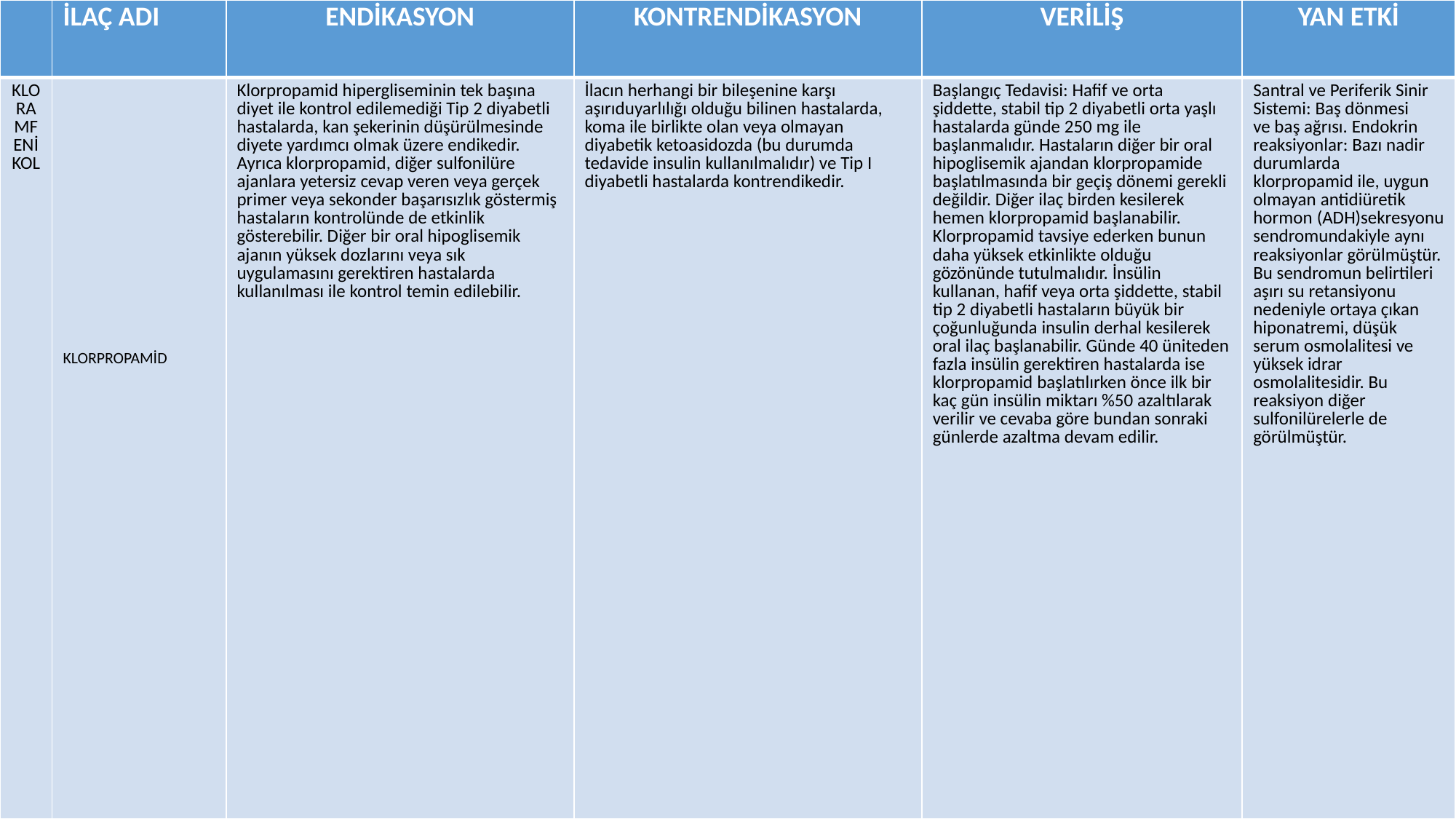

|  | İLAÇ ADI | ENDİKASYON | KONTRENDİKASYON | VERİLİŞ | YAN ETKİ |
| --- | --- | --- | --- | --- | --- |
| KLORAMFENİKOL | KLORPROPAMİD | Klorpropamid hipergliseminin tek başına diyet ile kontrol edilemediği Tip 2 diyabetli hastalarda, kan şekerinin düşürülmesinde diyete yardımcı olmak üzere endikedir. Ayrıca klorpropamid, diğer sulfonilüre ajanlara yetersiz cevap veren veya gerçek primer veya sekonder başarısızlık göstermiş hastaların kontrolünde de etkinlik gösterebilir. Diğer bir oral hipoglisemik ajanın yüksek dozlarını veya sık uygulamasını gerektiren hastalarda kullanılması ile kontrol temin edilebilir. | İlacın herhangi bir bileşenine karşı aşırıduyarlılığı olduğu bilinen hastalarda, koma ile birlikte olan veya olmayan diyabetik ketoasidozda (bu durumda tedavide insulin kullanılmalıdır) ve Tip I diyabetli hastalarda kontrendikedir. | Başlangıç Tedavisi: Hafif ve orta şiddette, stabil tip 2 diyabetli orta yaşlı hastalarda günde 250 mg ile başlanmalıdır. Hastaların diğer bir oral hipoglisemik ajandan klorpropamide başlatılmasında bir geçiş dönemi gerekli değildir. Diğer ilaç birden kesilerek hemen klorpropamid başlanabilir. Klorpropamid tavsiye ederken bunun daha yüksek etkinlikte olduğu gözönünde tutulmalıdır. İnsülin kullanan, hafif veya orta şiddette, stabil tip 2 diyabetli hastaların büyük bir çoğunluğunda insulin derhal kesilerek oral ilaç başlanabilir. Günde 40 üniteden fazla insülin gerektiren hastalarda ise klorpropamid başlatılırken önce ilk bir kaç gün insülin miktarı %50 azaltılarak verilir ve cevaba göre bundan sonraki günlerde azaltma devam edilir. | Santral ve Periferik Sinir Sistemi: Baş dönmesi ve baş ağrısı. Endokrin reaksiyonlar: Bazı nadir durumlarda klorpropamid ile, uygun olmayan antidiüretik hormon (ADH)sekresyonu sendromundakiyle aynı reaksiyonlar görülmüştür. Bu sendromun belirtileri aşırı su retansiyonu nedeniyle ortaya çıkan hiponatremi, düşük serum osmolalitesi ve yüksek idrar osmolalitesidir. Bu reaksiyon diğer sulfonilürelerle de görülmüştür. |
#